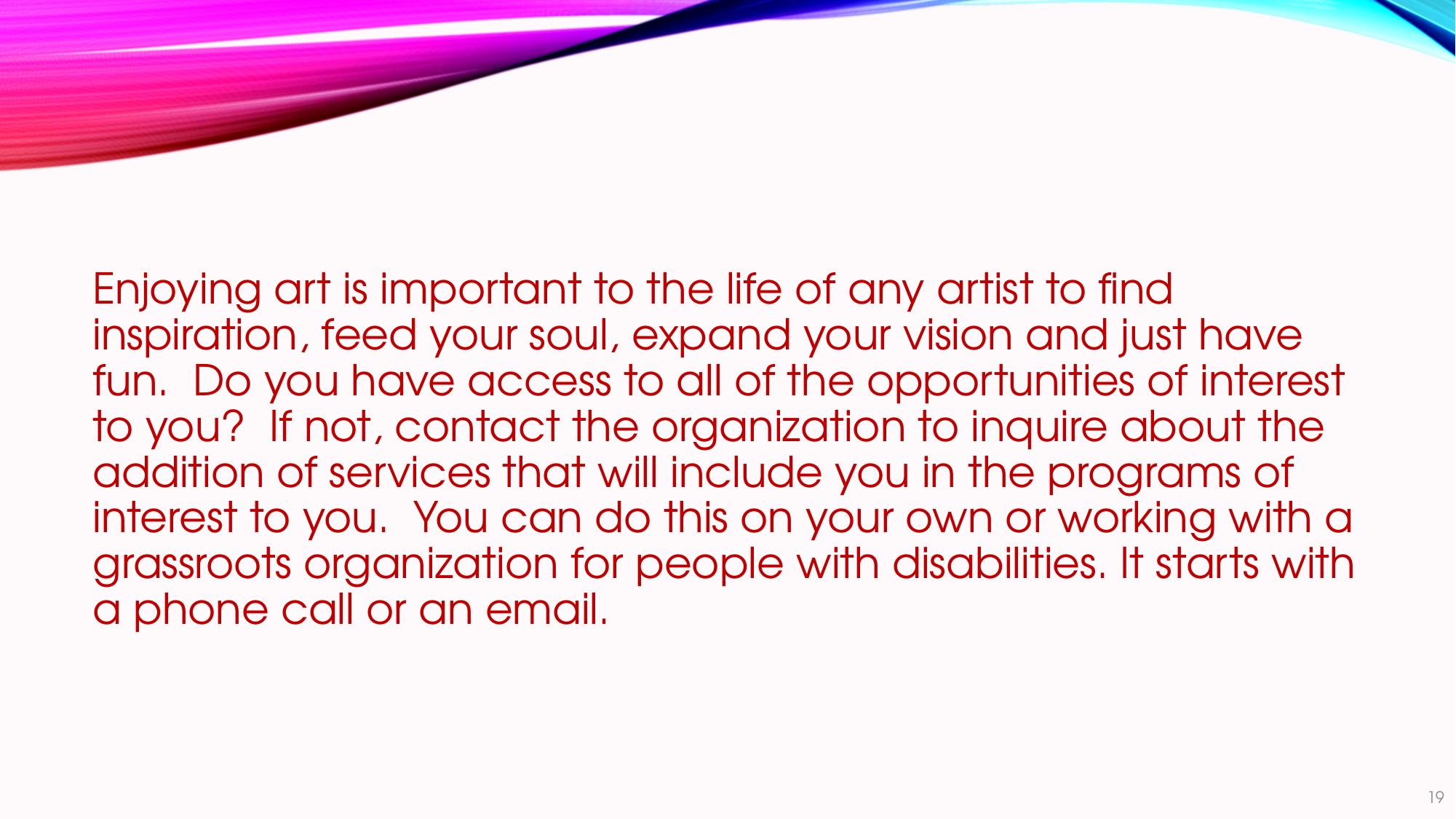

Enjoying art is important to the life of any artist to find inspiration, feed your soul, expand your vision and just have fun.  Do you have access to all of the opportunities of interest to you?  If not, contact the organization to inquire about the addition of services that will include you in the programs of interest to you.  You can do this on your own or working with a grassroots organization for people with disabilities. It starts with a phone call or an email.
19